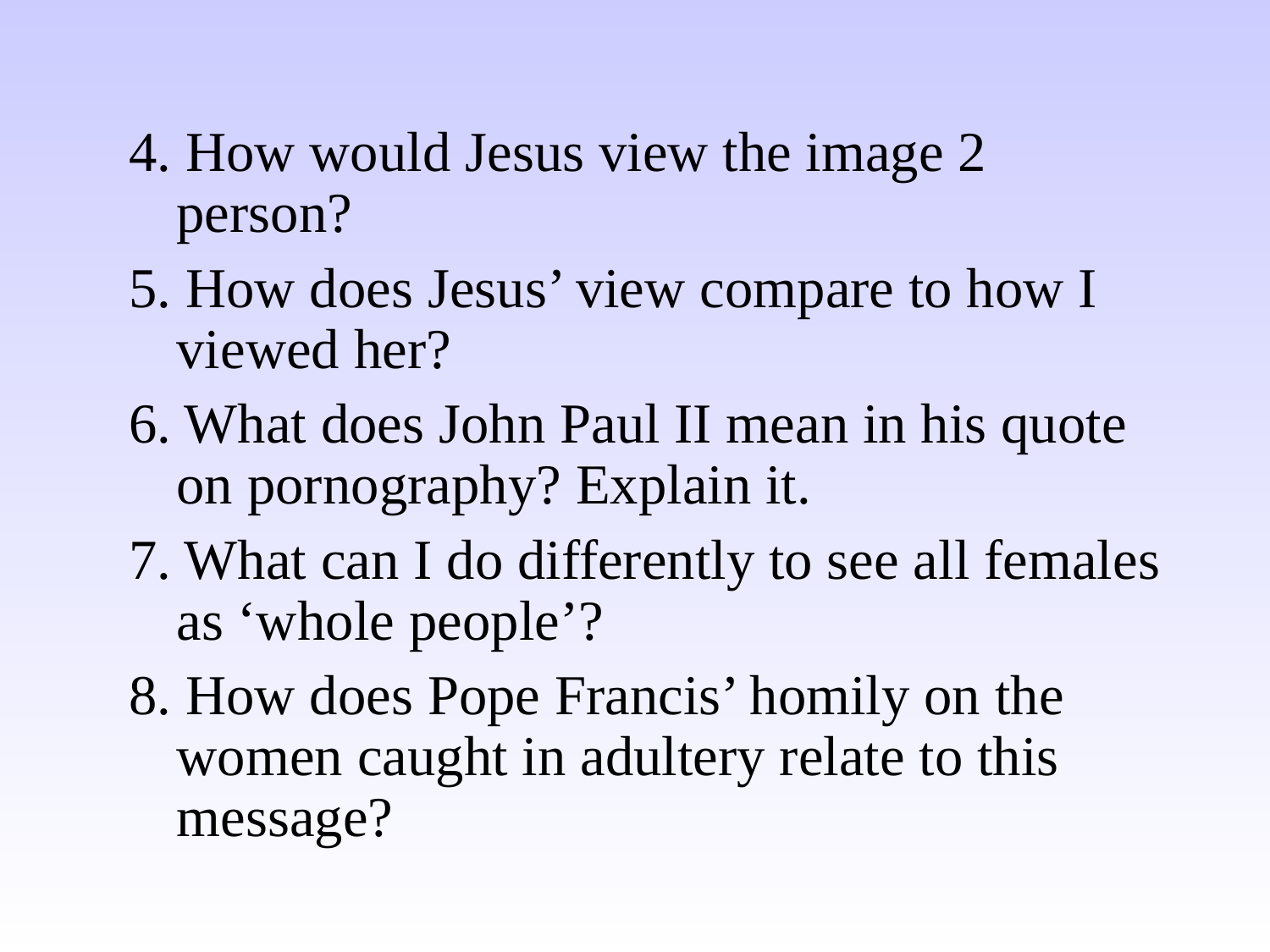

4. How would Jesus view the image 2 person?
5. How does Jesus’ view compare to how I viewed her?
6. What does John Paul II mean in his quote on pornography? Explain it.
7. What can I do differently to see all females as ‘whole people’?
8. How does Pope Francis’ homily on the women caught in adultery relate to this message?